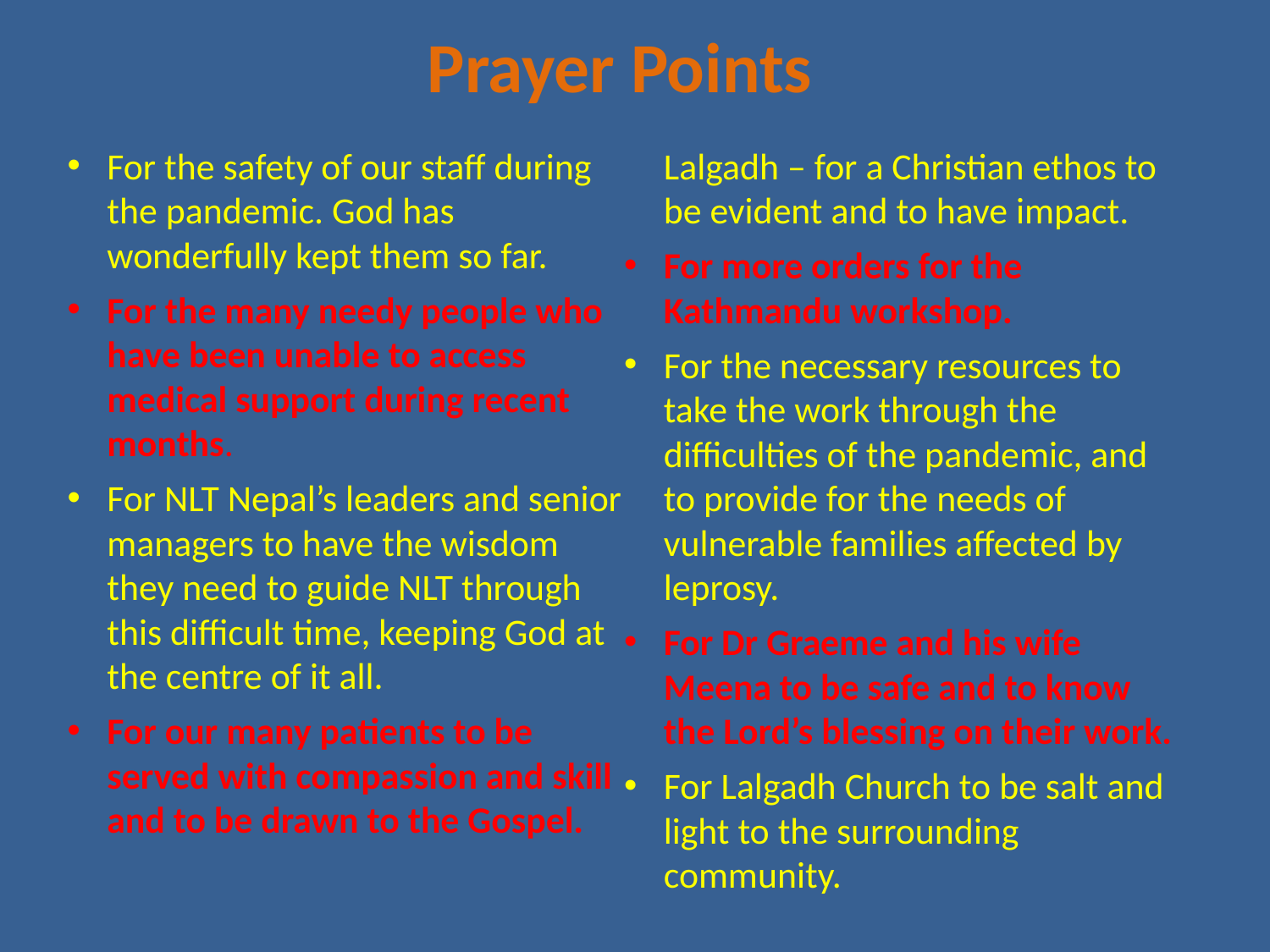

Prayer Points
For the safety of our staff during the pandemic. God has wonderfully kept them so far.
For the many needy people who have been unable to access medical support during recent months.
For NLT Nepal’s leaders and senior managers to have the wisdom they need to guide NLT through this difficult time, keeping God at the centre of it all.
For our many patients to be served with compassion and skill and to be drawn to the Gospel.

For the community work around Lalgadh – for a Christian ethos to be evident and to have impact.
For more orders for the Kathmandu workshop.
For the necessary resources to take the work through the difficulties of the pandemic, and to provide for the needs of vulnerable families affected by leprosy.
For Dr Graeme and his wife Meena to be safe and to know the Lord’s blessing on their work.
For Lalgadh Church to be salt and light to the surrounding community.